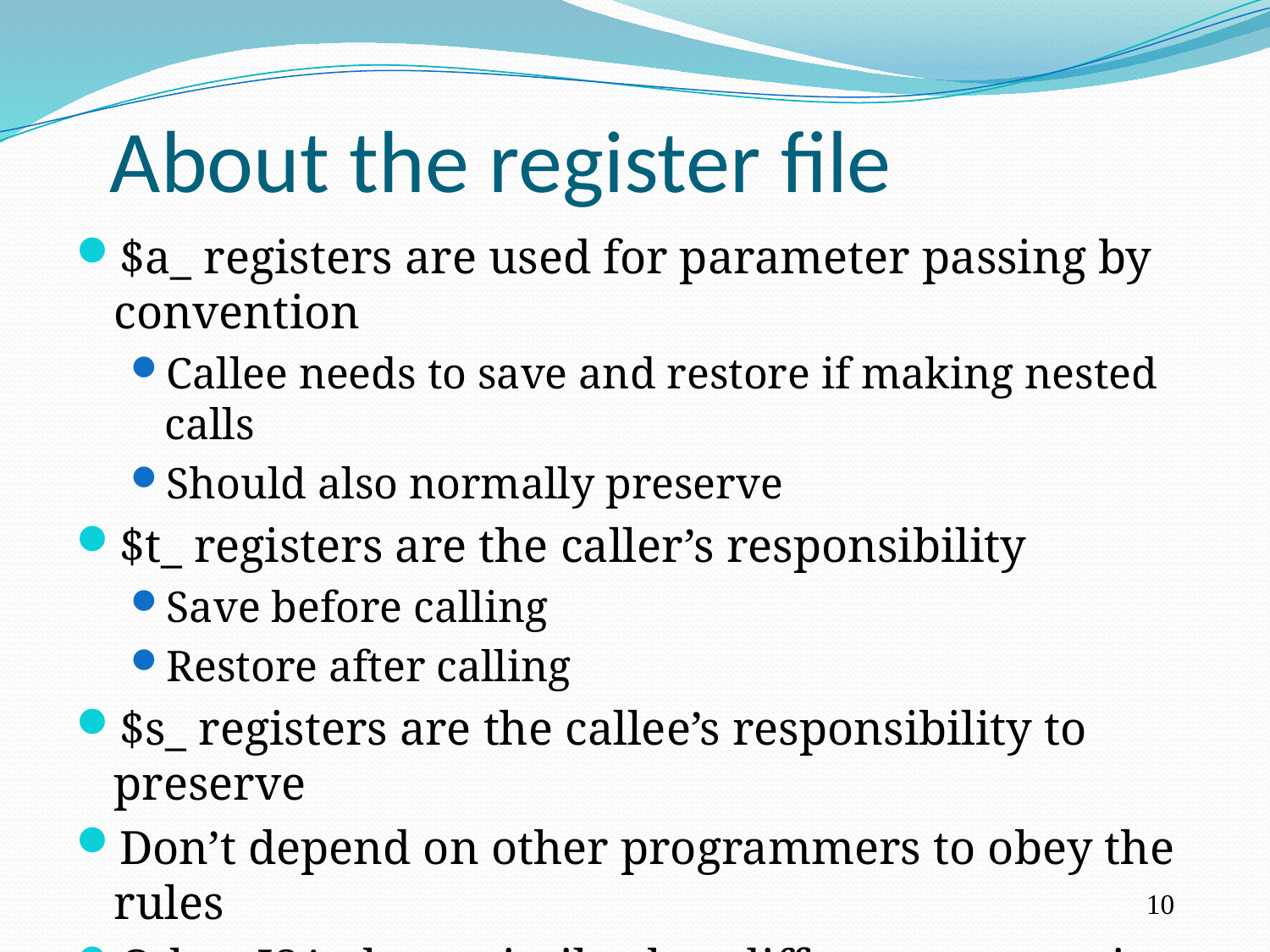

About the register file
$a_ registers are used for parameter passing by convention
Callee needs to save and restore if making nested calls
Should also normally preserve
$t_ registers are the caller’s responsibility
Save before calling
Restore after calling
$s_ registers are the callee’s responsibility to preserve
Don’t depend on other programmers to obey the rules
Other ISAs have similar but different conventions.

10